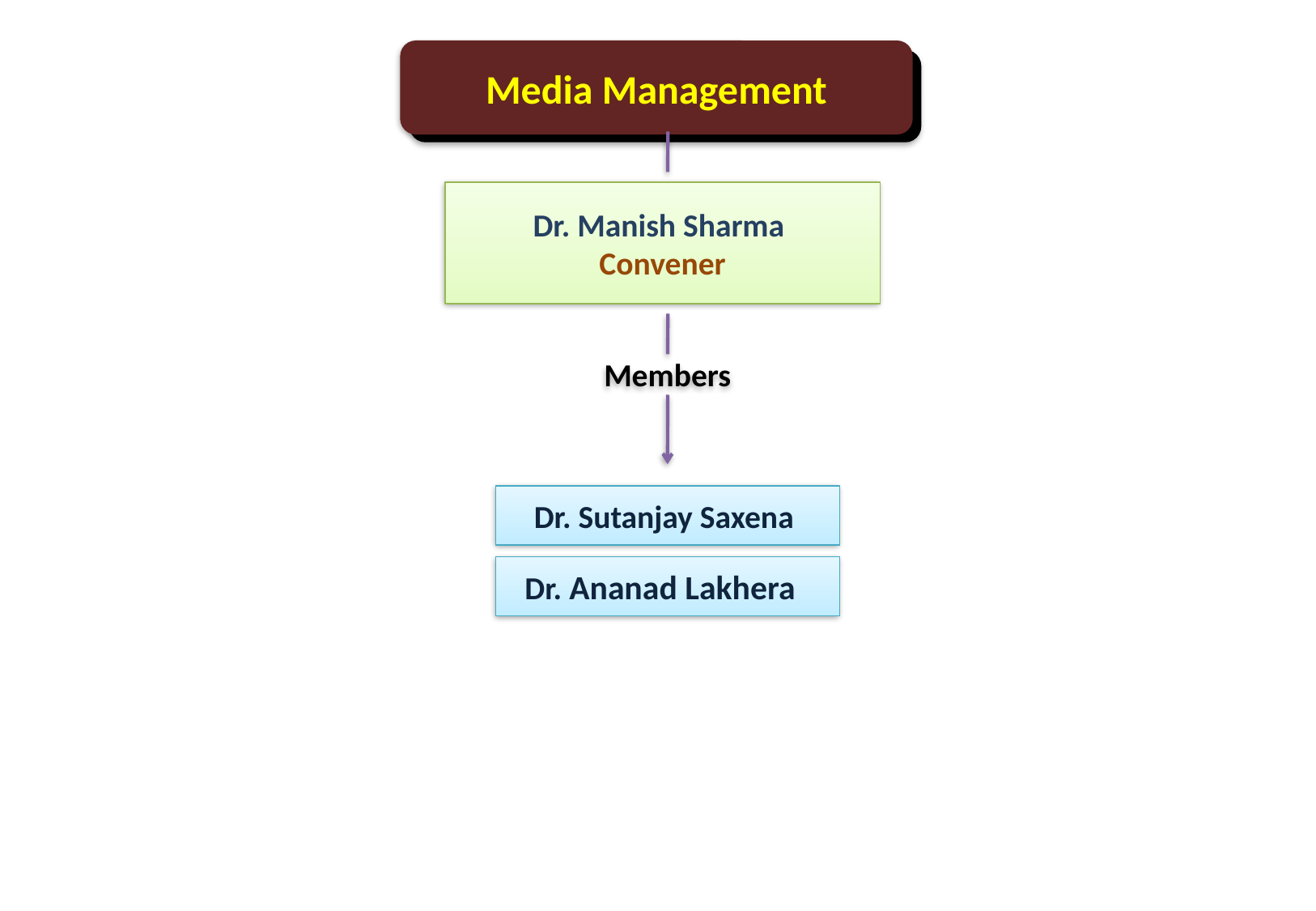

Media Management

Dr. Manish Sharma
Convener
Members
Dr. Sutanjay Saxena
Dr. Ananad Lakhera